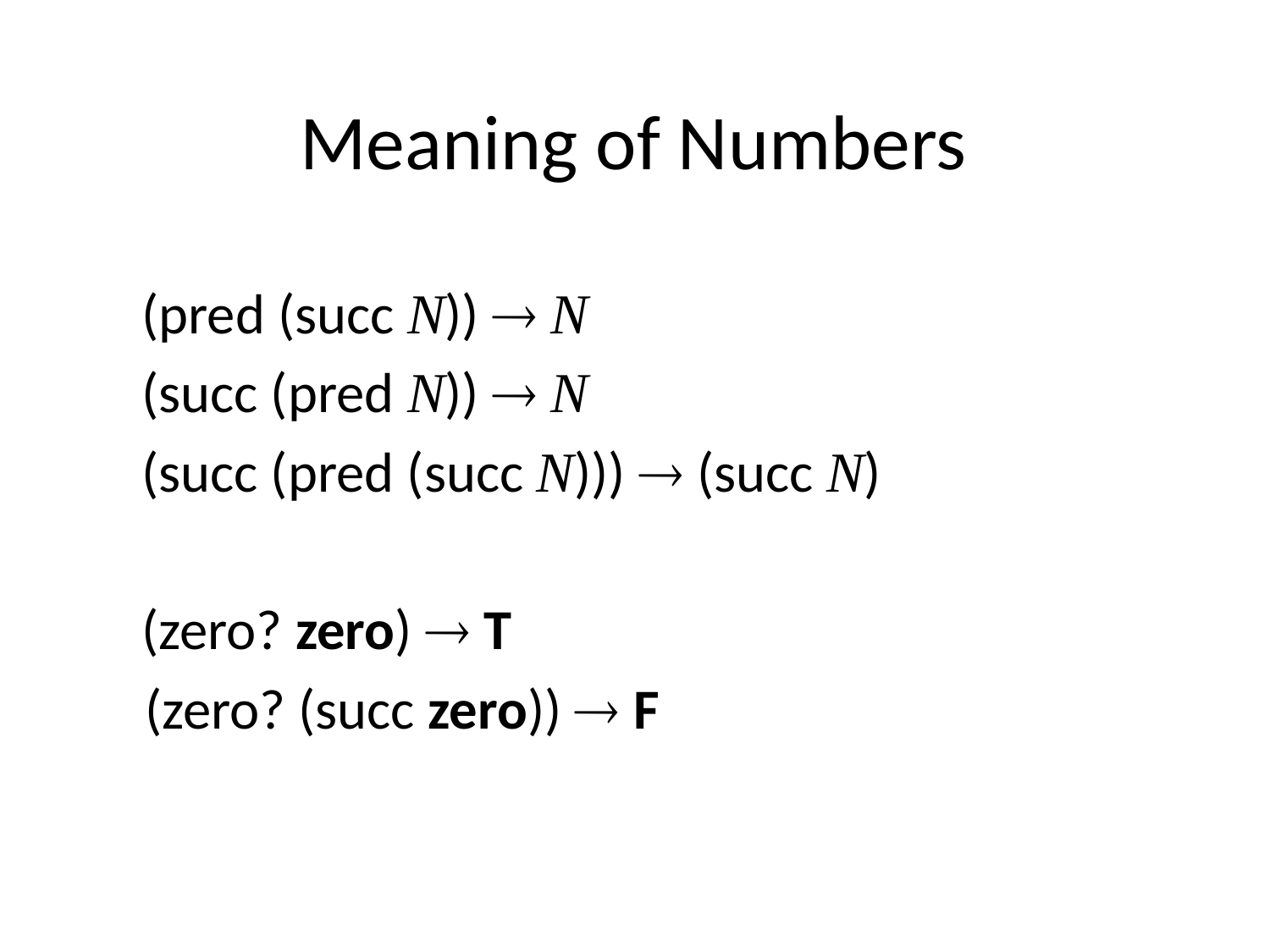

# Meaning of Numbers
	(pred (succ N)) → N
	(succ (pred N)) → N
	(succ (pred (succ N))) → (succ N)

	(zero? zero) → T
    (zero? (succ zero)) → F